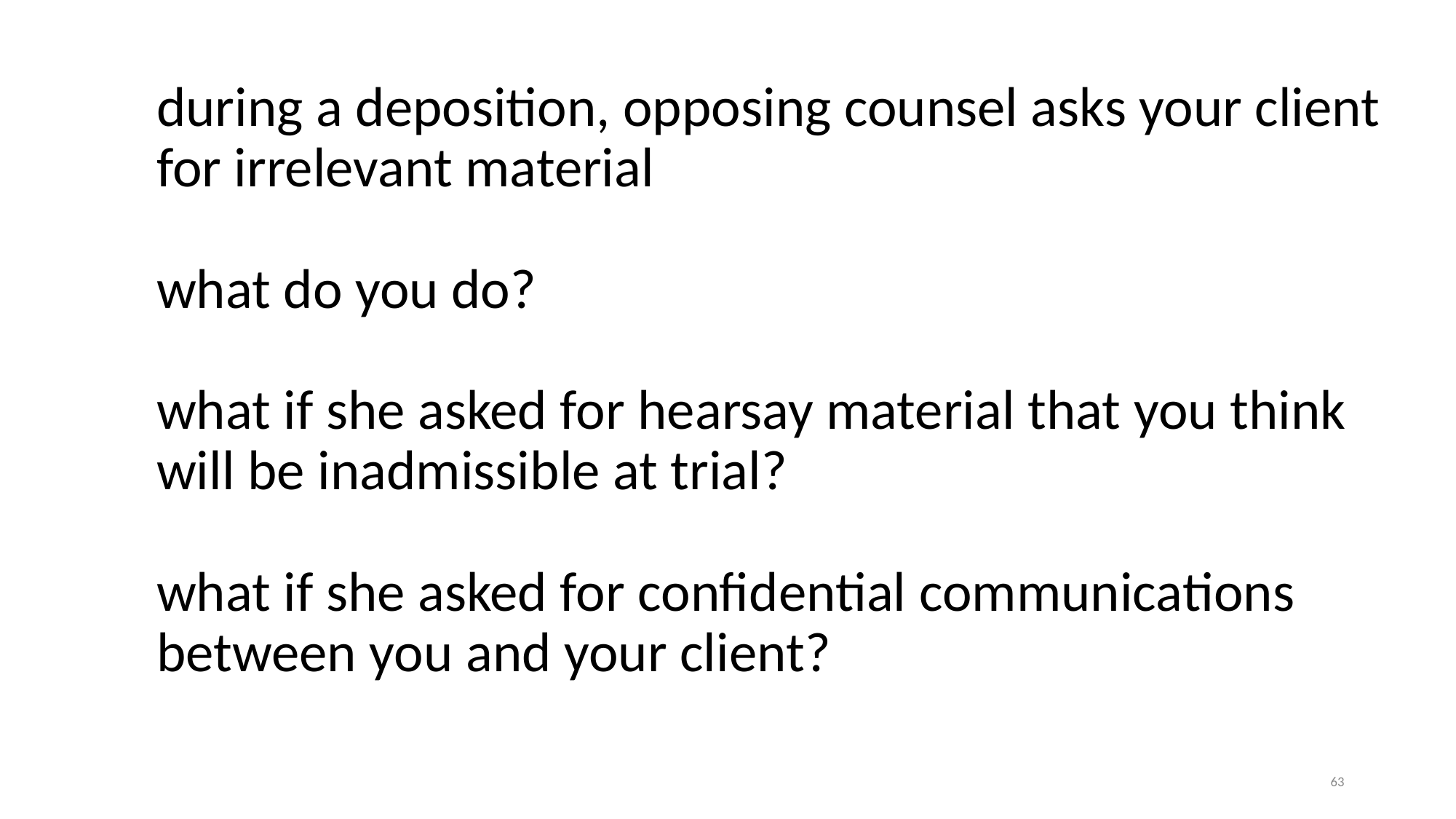

# during a deposition, opposing counsel asks your client for irrelevant material what do you do? what if she asked for hearsay material that you think will be inadmissible at trial? what if she asked for confidential communications between you and your client?
63